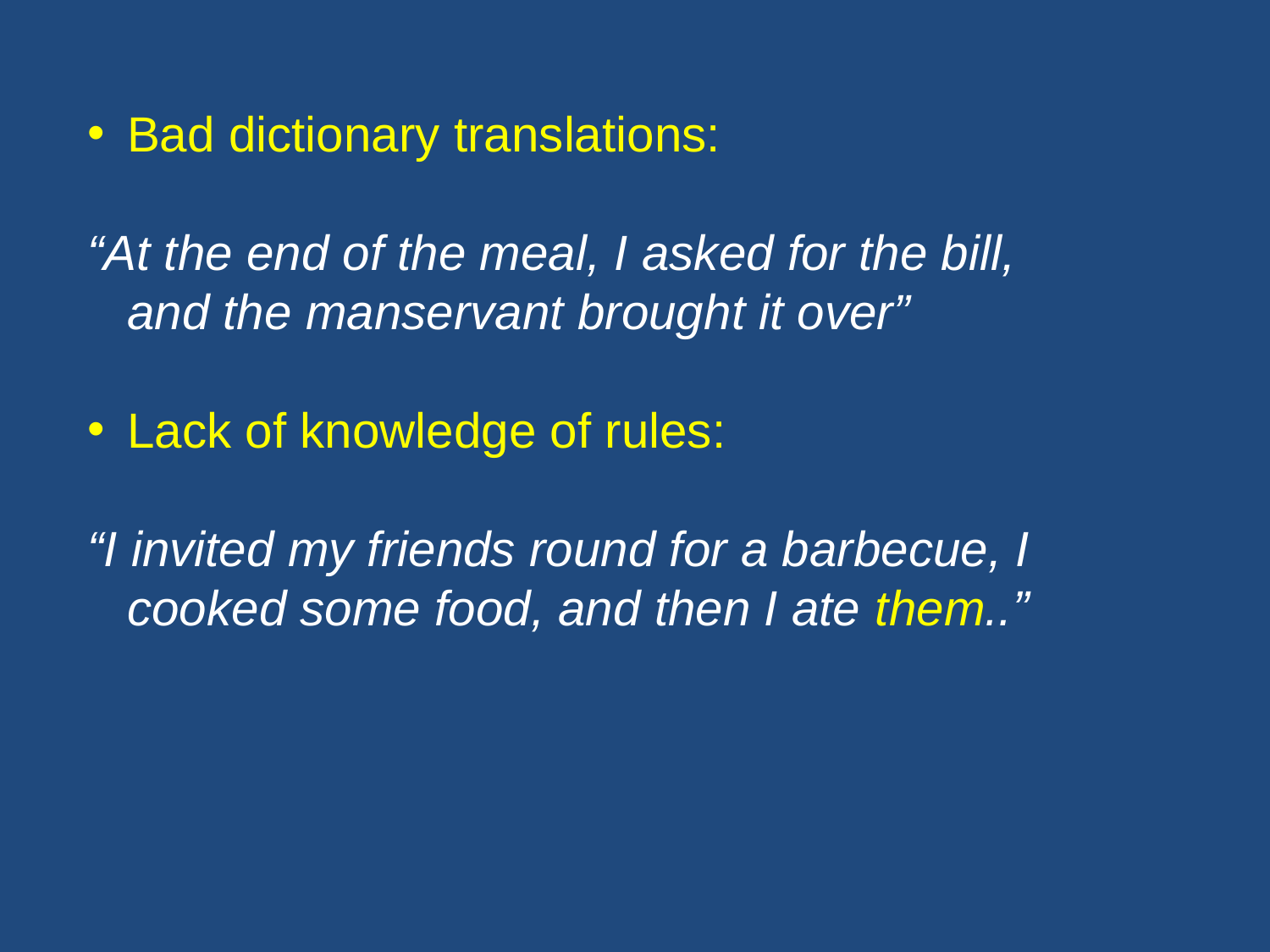

Bad dictionary translations:

“At the end of the meal, I asked for the bill, and the manservant brought it over”

Lack of knowledge of rules:

“I invited my friends round for a barbecue, I cooked some food, and then I ate them..”